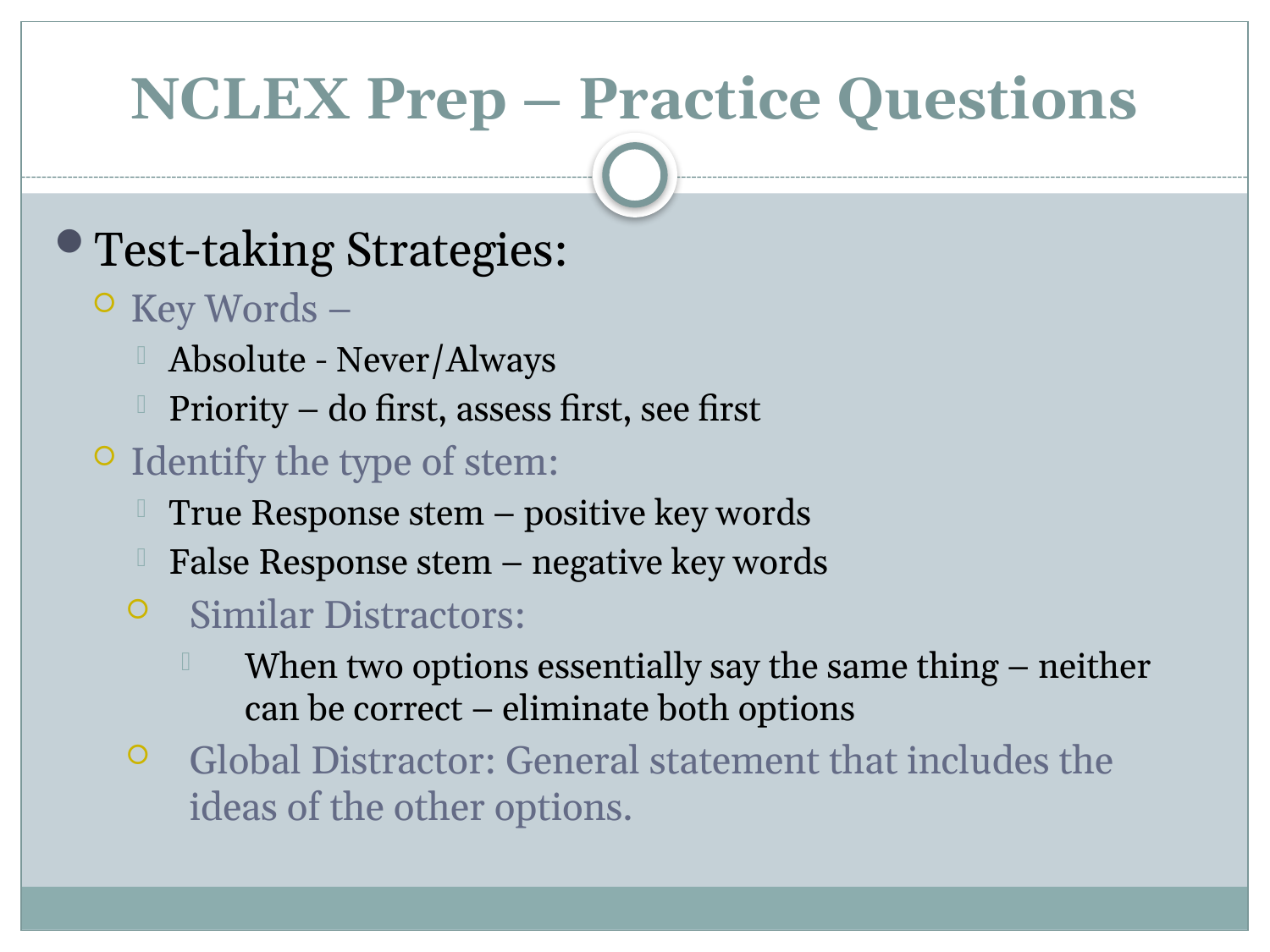

# NCLEX Prep – Practice Questions
Test-taking Strategies:
Key Words –
Absolute - Never/Always
Priority – do first, assess first, see first
Identify the type of stem:
True Response stem – positive key words
False Response stem – negative key words
Similar Distractors:
When two options essentially say the same thing – neither can be correct – eliminate both options
Global Distractor: General statement that includes the ideas of the other options.